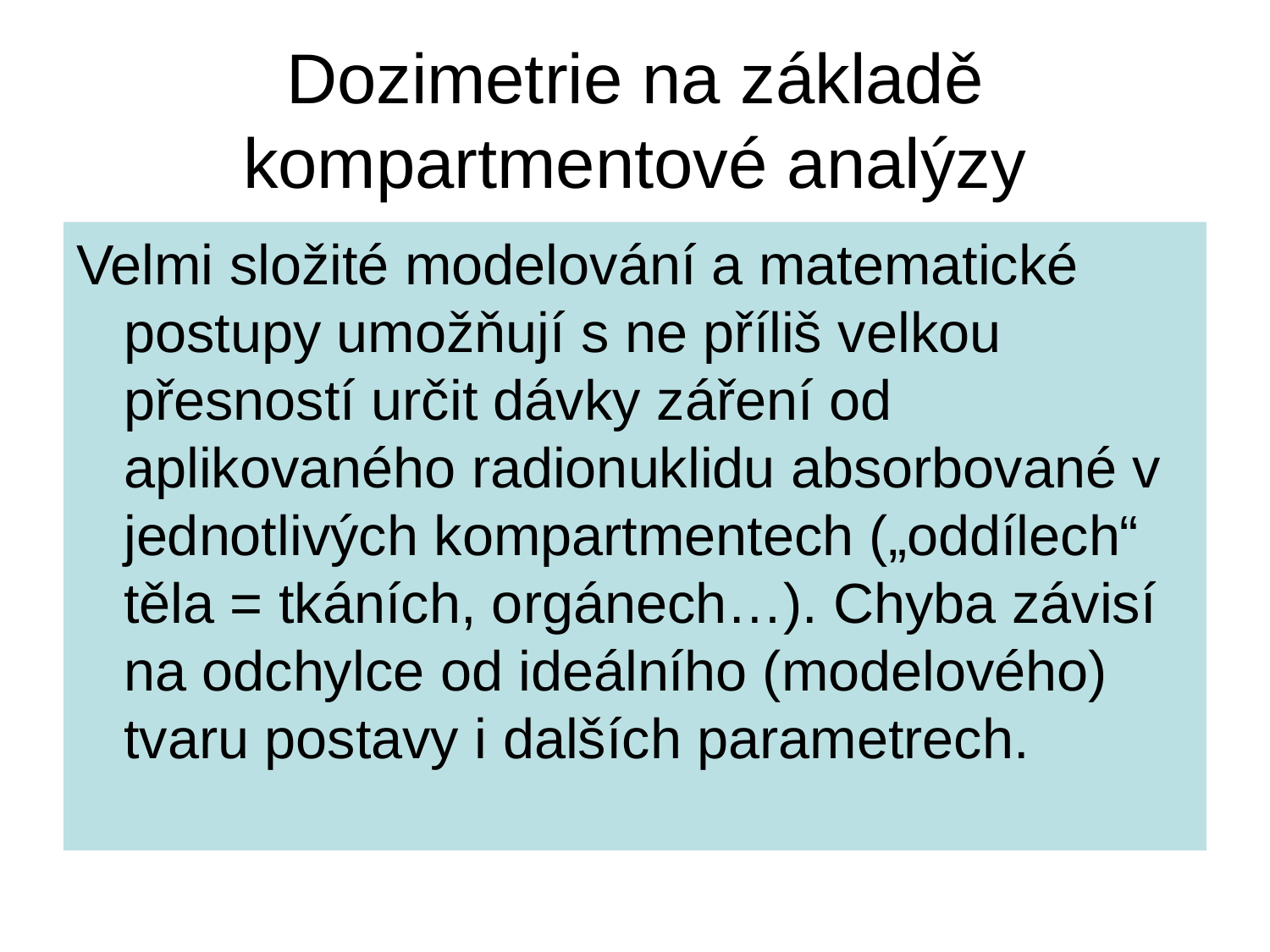

# Dozimetrie na základě kompartmentové analýzy
Velmi složité modelování a matematické postupy umožňují s ne příliš velkou přesností určit dávky záření od aplikovaného radionuklidu absorbované v jednotlivých kompartmentech („oddílech“ těla = tkáních, orgánech…). Chyba závisí na odchylce od ideálního (modelového) tvaru postavy i dalších parametrech.